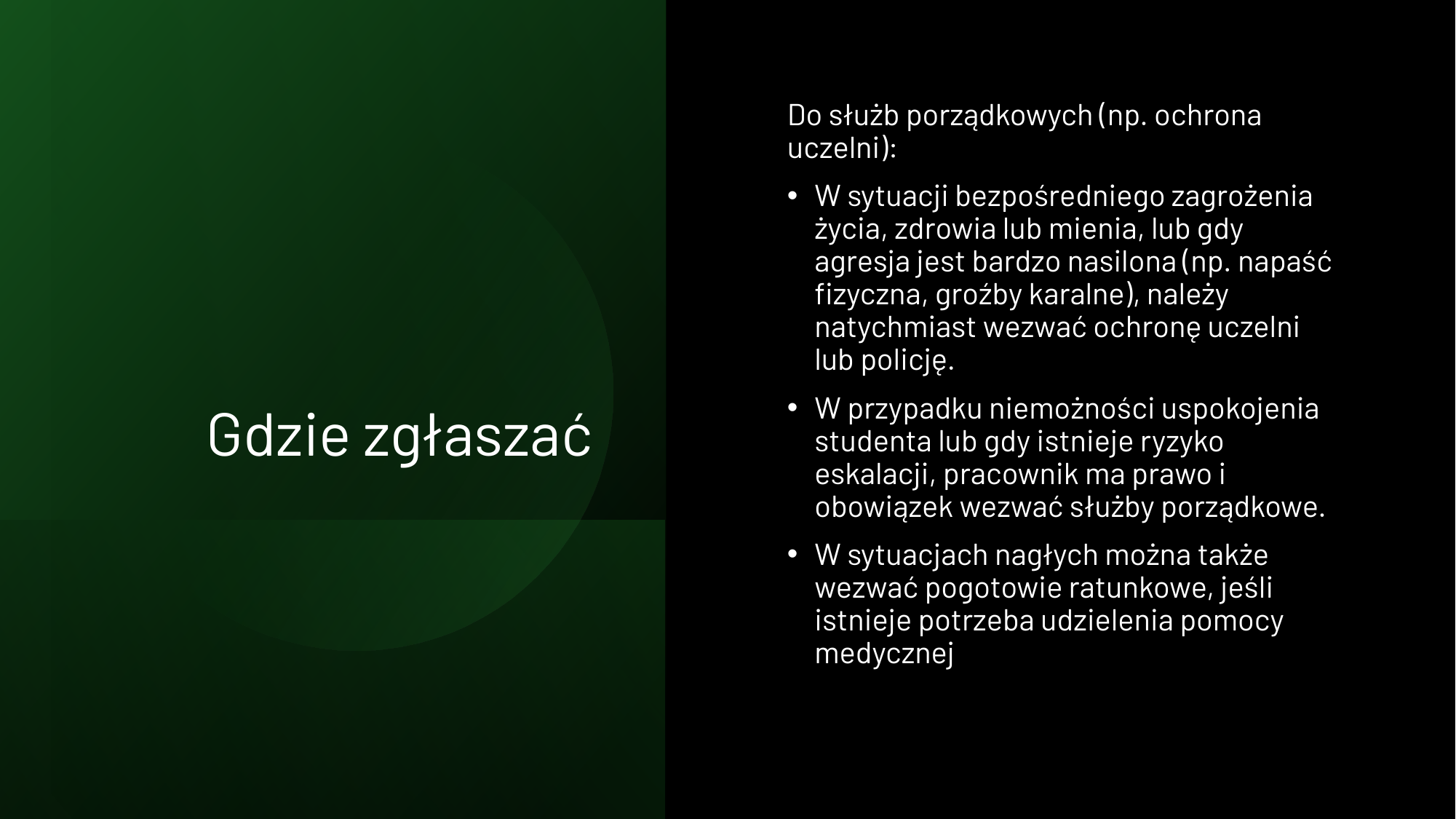

# Gdzie zgłaszać

Do służb porządkowych (np. ochrona uczelni):
W sytuacji bezpośredniego zagrożenia życia, zdrowia lub mienia, lub gdy agresja jest bardzo nasilona (np. napaść fizyczna, groźby karalne), należy natychmiast wezwać ochronę uczelni lub policję.
W przypadku niemożności uspokojenia studenta lub gdy istnieje ryzyko eskalacji, pracownik ma prawo i obowiązek wezwać służby porządkowe.
W sytuacjach nagłych można także wezwać pogotowie ratunkowe, jeśli istnieje potrzeba udzielenia pomocy medycznej